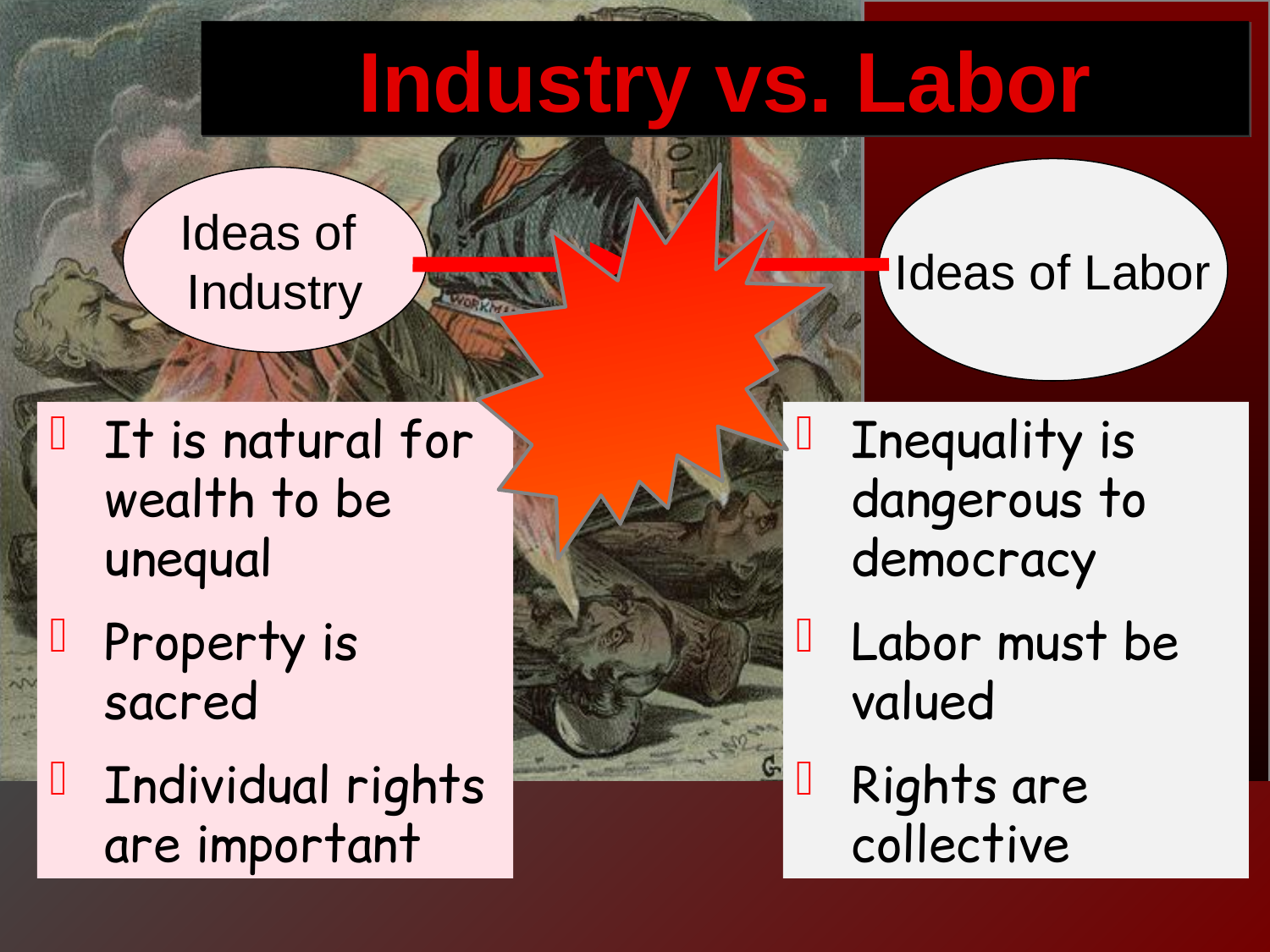

Industry vs. Labor
Ideas of Labor

Ideas of
Industry

It is natural for wealth to be unequal
Property is sacred
Individual rights are important
Inequality is dangerous to democracy
Labor must be valued
Rights are collective